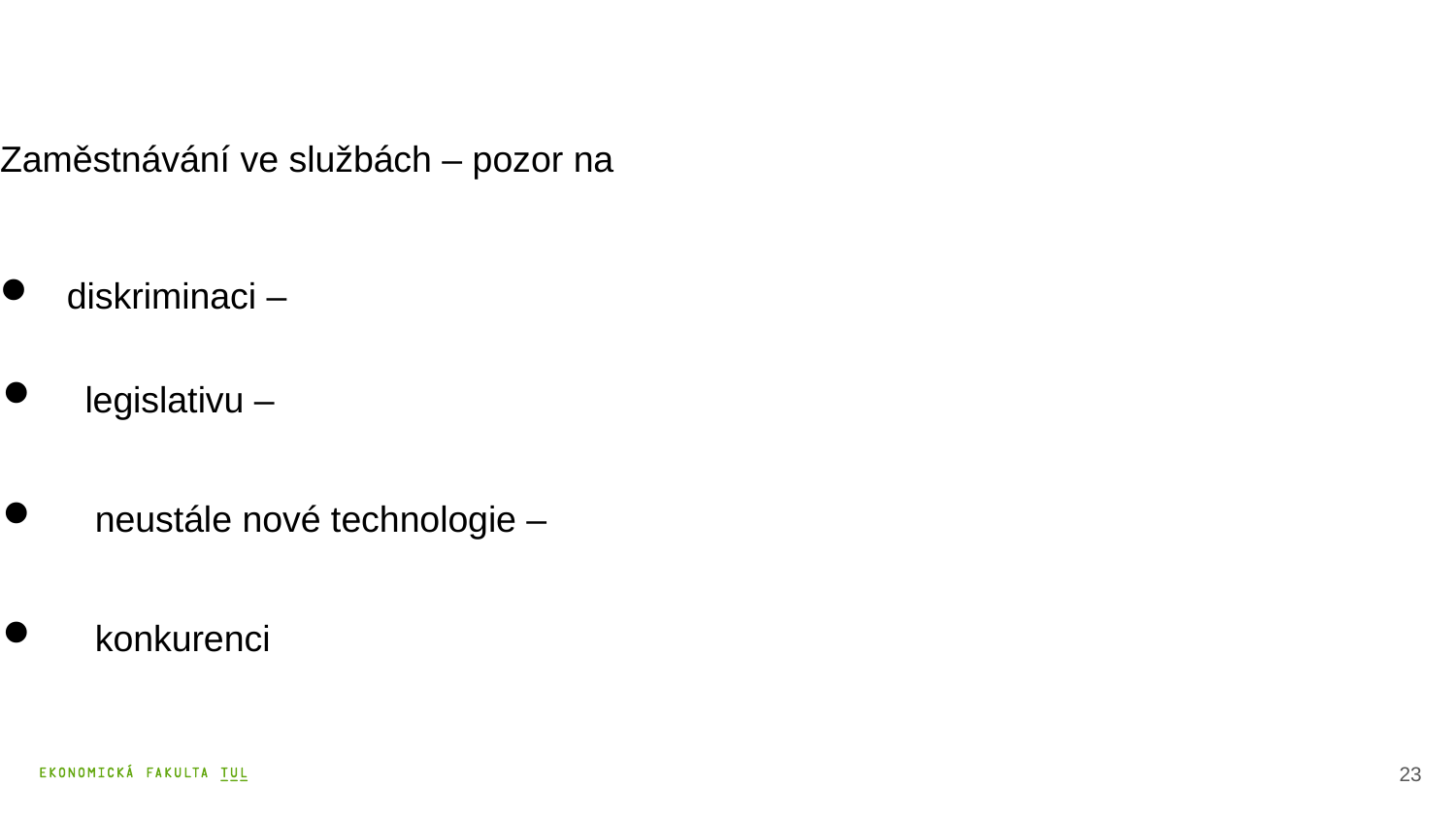

Zaměstnávání ve službách – pozor na
   diskriminaci –
   legislativu –

    neustále nové technologie –

    konkurenci
23